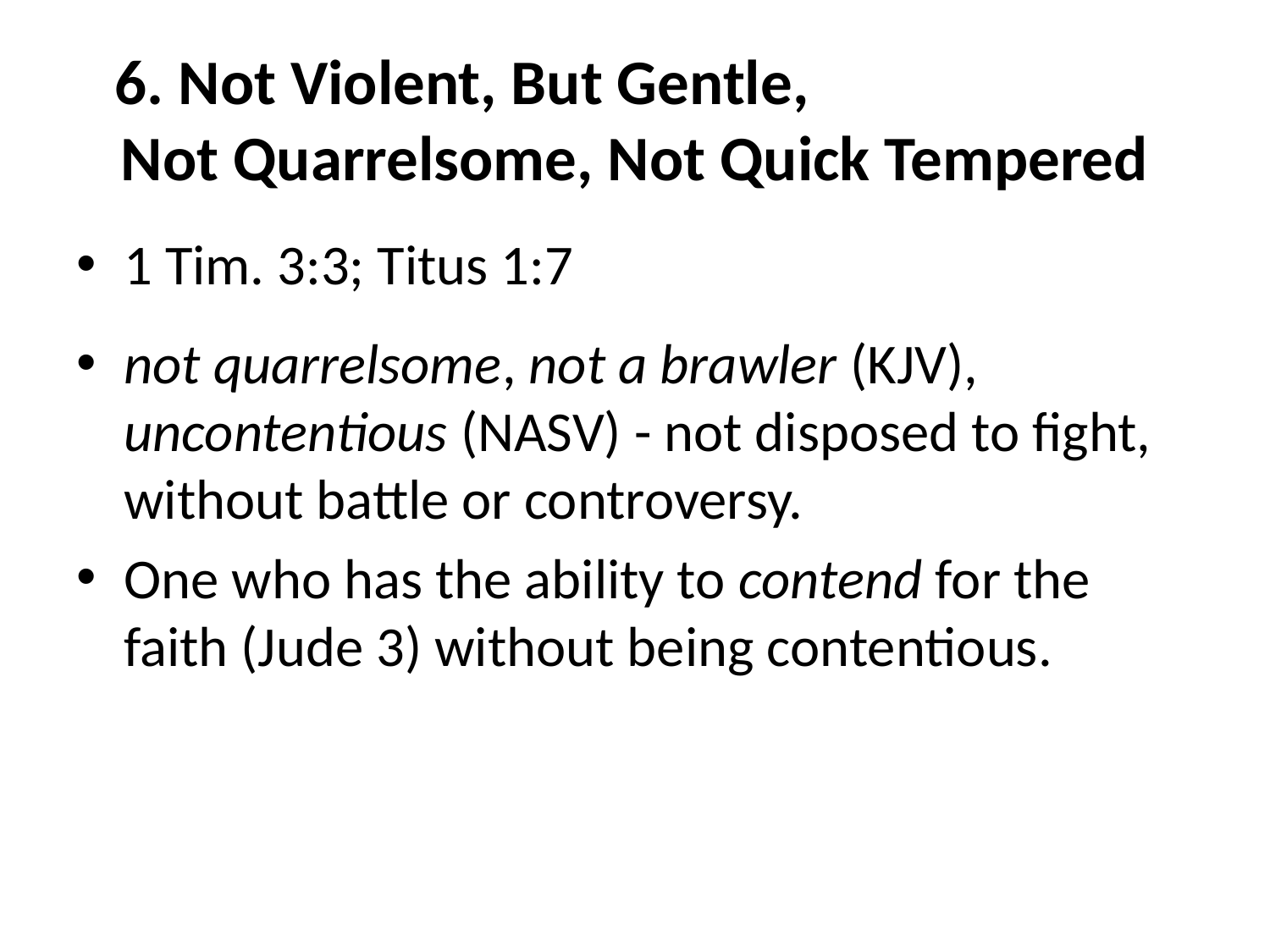

# 6. Not Violent, But Gentle,                         Not Quarrelsome, Not Quick Tempered
1 Tim. 3:3; Titus 1:7

not quarrelsome, not a brawler (KJV), uncontentious (NASV) - not disposed to fight, without battle or controversy.
One who has the ability to contend for the faith (Jude 3) without being contentious.